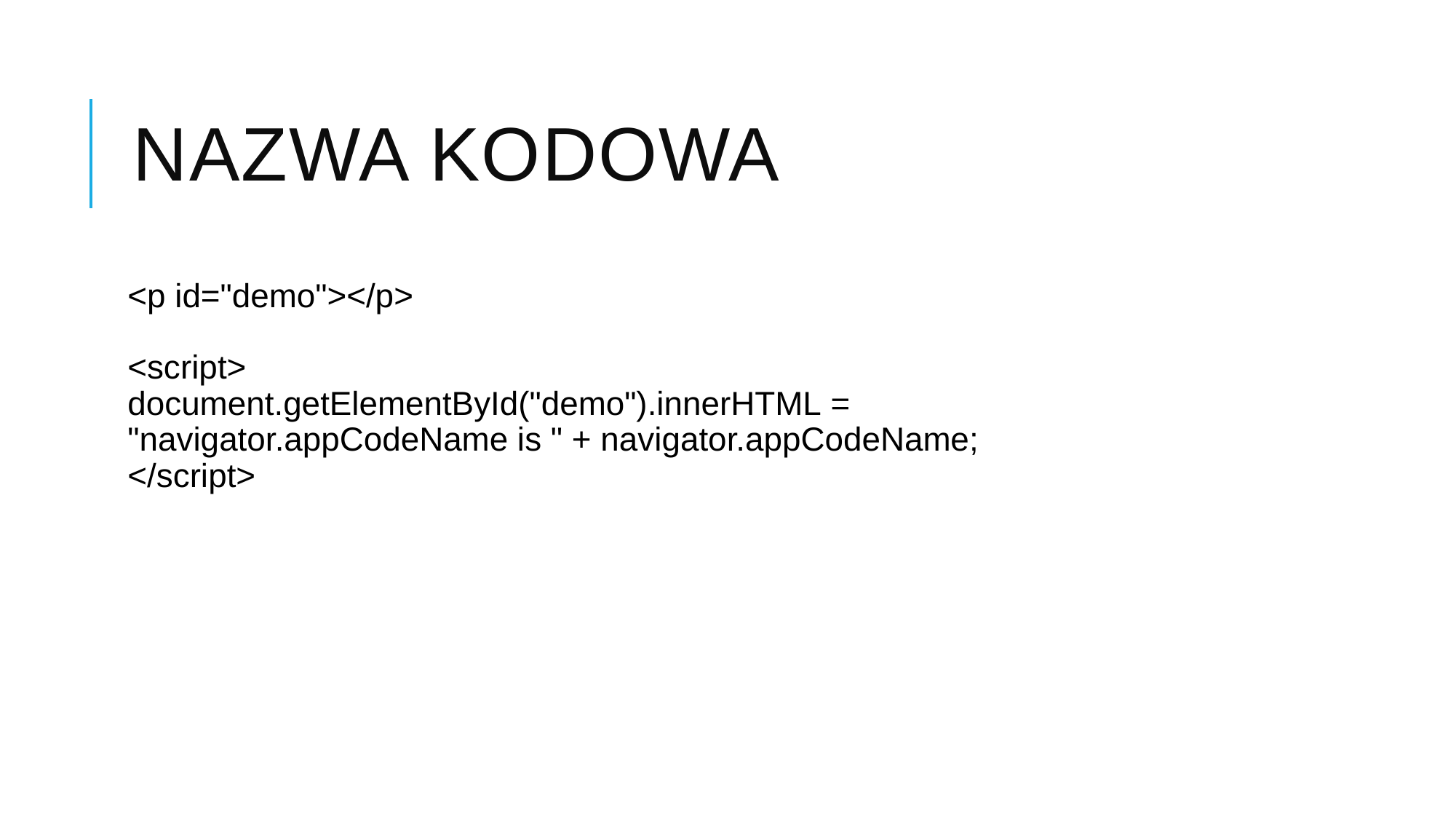

# Nazwa kodowa
<p id="demo"></p>
<script>
document.getElementById("demo").innerHTML =
"navigator.appCodeName is " + navigator.appCodeName;
</script>